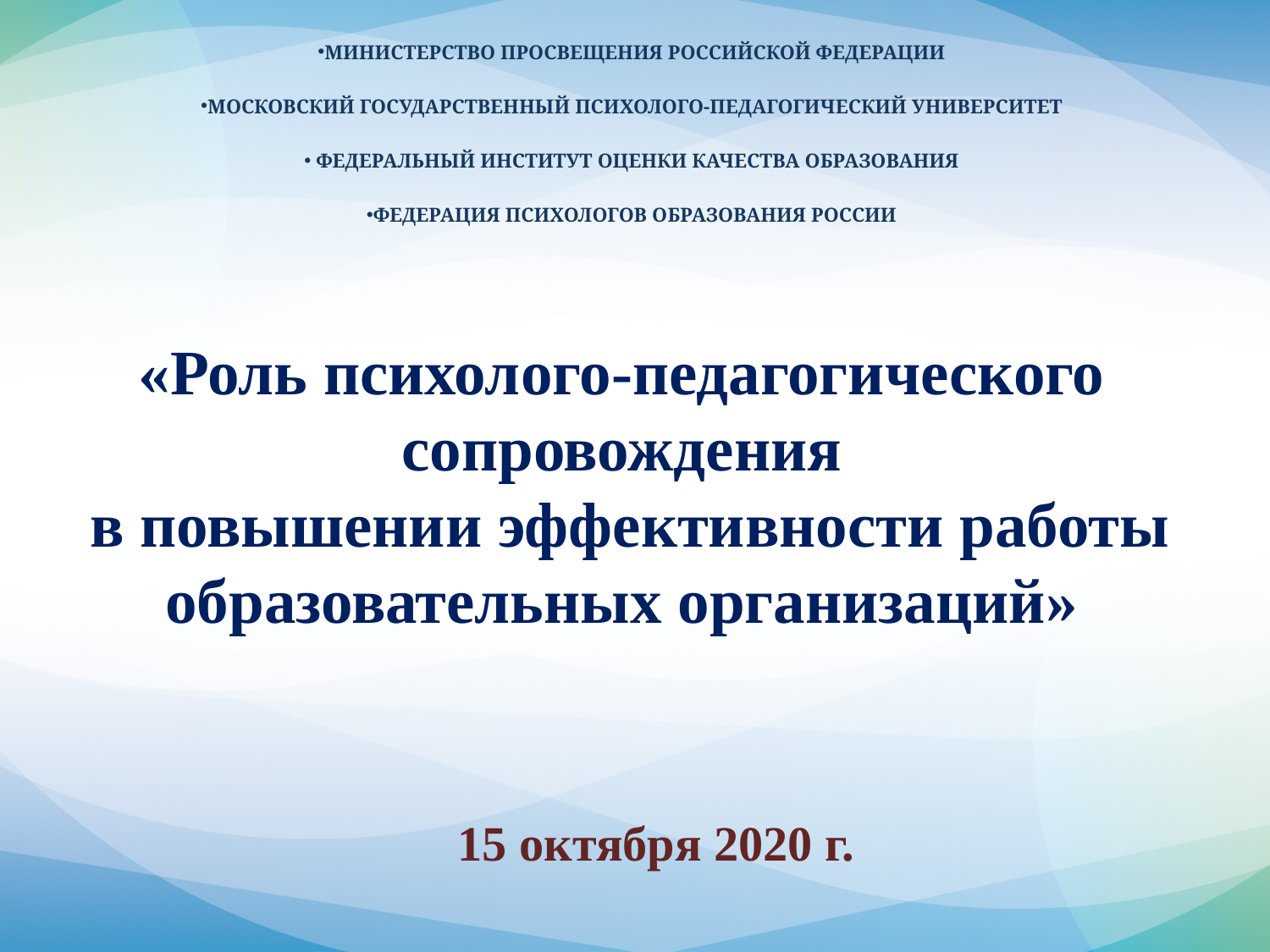

МИНИСТЕРСТВО ПРОСВЕЩЕНИЯ РОССИЙСКОЙ ФЕДЕРАЦИИ

МОСКОВСКИЙ ГОСУДАРСТВЕННЫЙ ПСИХОЛОГО-ПЕДАГОГИЧЕСКИЙ УНИВЕРСИТЕТ

 ФЕДЕРАЛЬНЫЙ ИНСТИТУТ ОЦЕНКИ КАЧЕСТВА ОБРАЗОВАНИЯ

ФЕДЕРАЦИЯ ПСИХОЛОГОВ ОБРАЗОВАНИЯ РОССИИ

«Роль психолого-педагогического сопровождения
 в повышении эффективности работы образовательных организаций»

15 октября 2020 г.